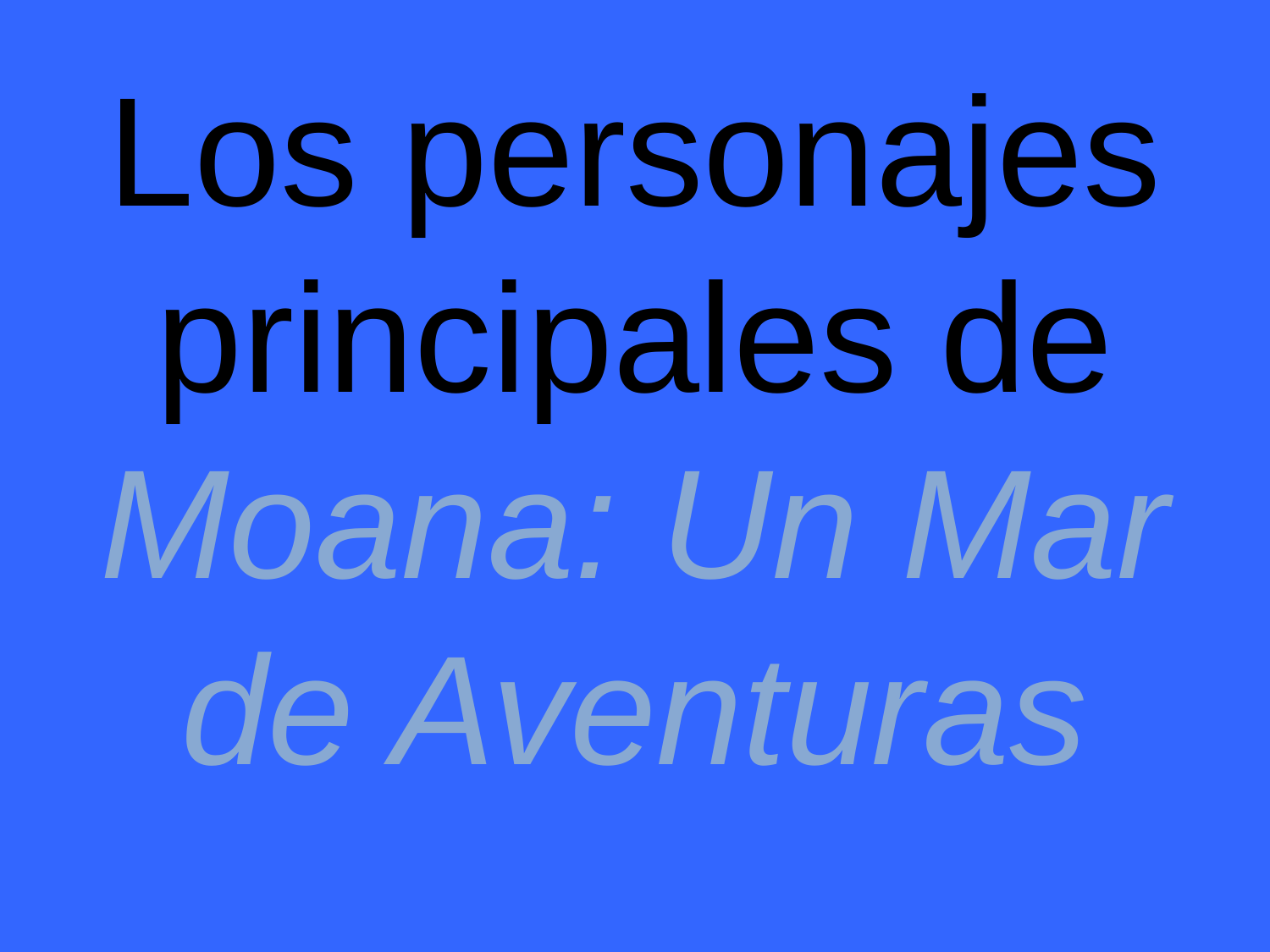

Los personajes principales de Moana: Un Mar de Aventuras